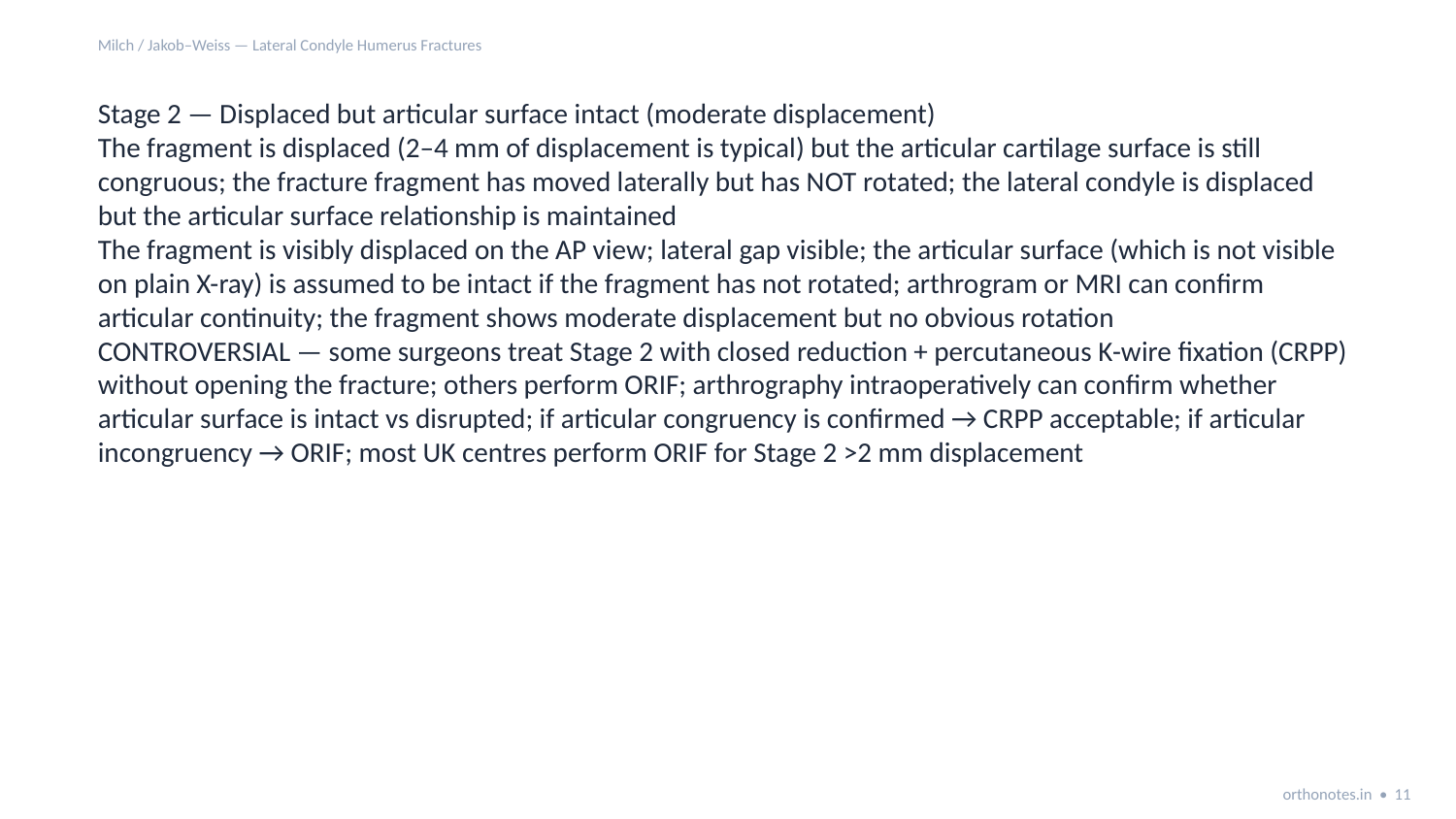

Milch / Jakob–Weiss — Lateral Condyle Humerus Fractures
Stage 2 — Displaced but articular surface intact (moderate displacement)
The fragment is displaced (2–4 mm of displacement is typical) but the articular cartilage surface is still congruous; the fracture fragment has moved laterally but has NOT rotated; the lateral condyle is displaced but the articular surface relationship is maintained
The fragment is visibly displaced on the AP view; lateral gap visible; the articular surface (which is not visible on plain X-ray) is assumed to be intact if the fragment has not rotated; arthrogram or MRI can confirm articular continuity; the fragment shows moderate displacement but no obvious rotation
CONTROVERSIAL — some surgeons treat Stage 2 with closed reduction + percutaneous K-wire fixation (CRPP) without opening the fracture; others perform ORIF; arthrography intraoperatively can confirm whether articular surface is intact vs disrupted; if articular congruency is confirmed → CRPP acceptable; if articular incongruency → ORIF; most UK centres perform ORIF for Stage 2 >2 mm displacement
orthonotes.in  •  11